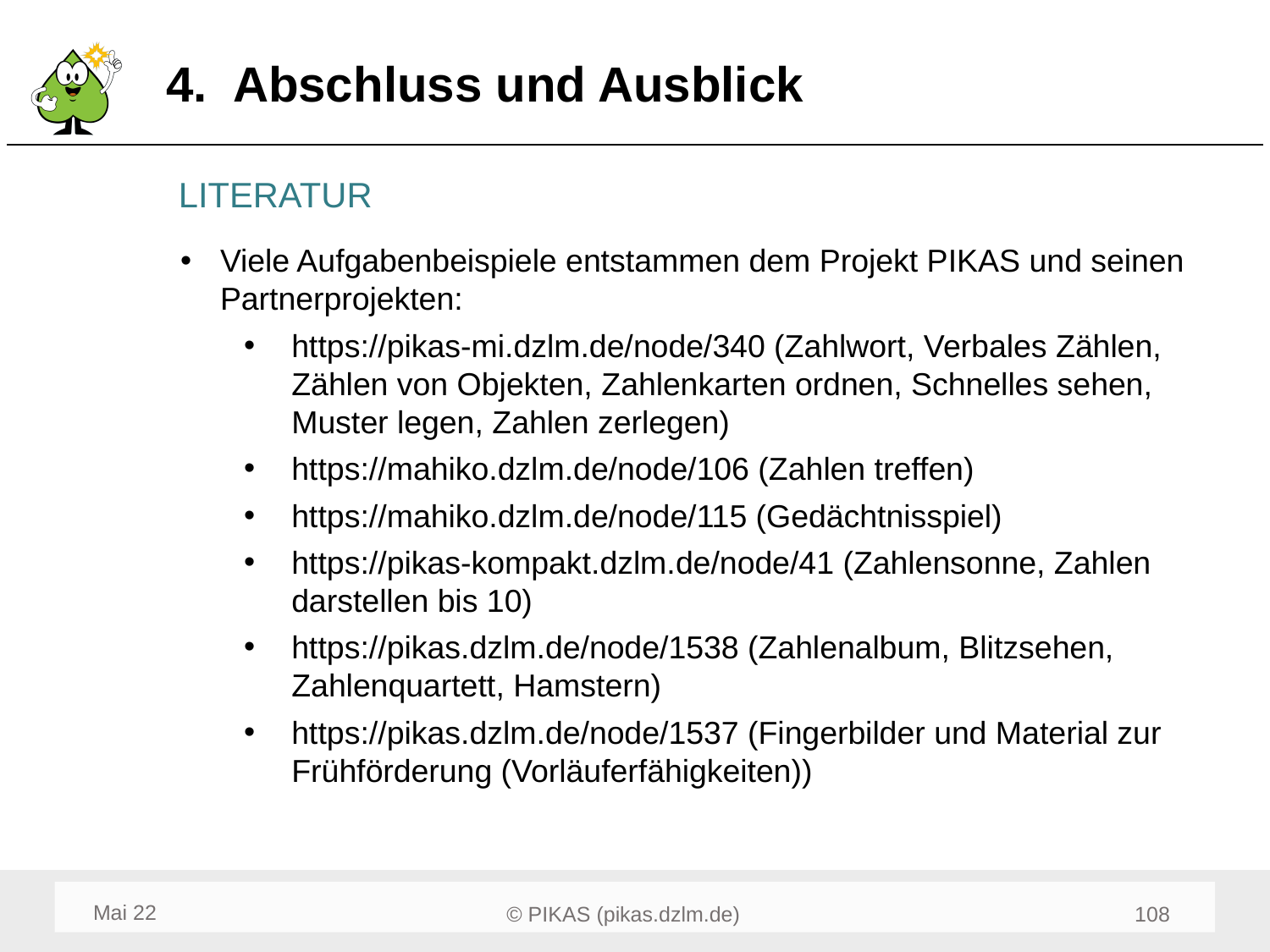

# 4.  Abschluss und Ausblick
LITERATUR
Viele Aufgabenbeispiele entstammen dem Projekt PIKAS und seinen Partnerprojekten:
https://pikas-mi.dzlm.de/node/340 (Zahlwort, Verbales Zählen, Zählen von Objekten, Zahlenkarten ordnen, Schnelles sehen, Muster legen, Zahlen zerlegen)
https://mahiko.dzlm.de/node/106 (Zahlen treffen)
https://mahiko.dzlm.de/node/115 (Gedächtnisspiel)
https://pikas-kompakt.dzlm.de/node/41 (Zahlensonne, Zahlen darstellen bis 10)
https://pikas.dzlm.de/node/1538 (Zahlenalbum, Blitzsehen, Zahlenquartett, Hamstern)
https://pikas.dzlm.de/node/1537 (Fingerbilder und Material zur Frühförderung (Vorläuferfähigkeiten))

Mai 22
108